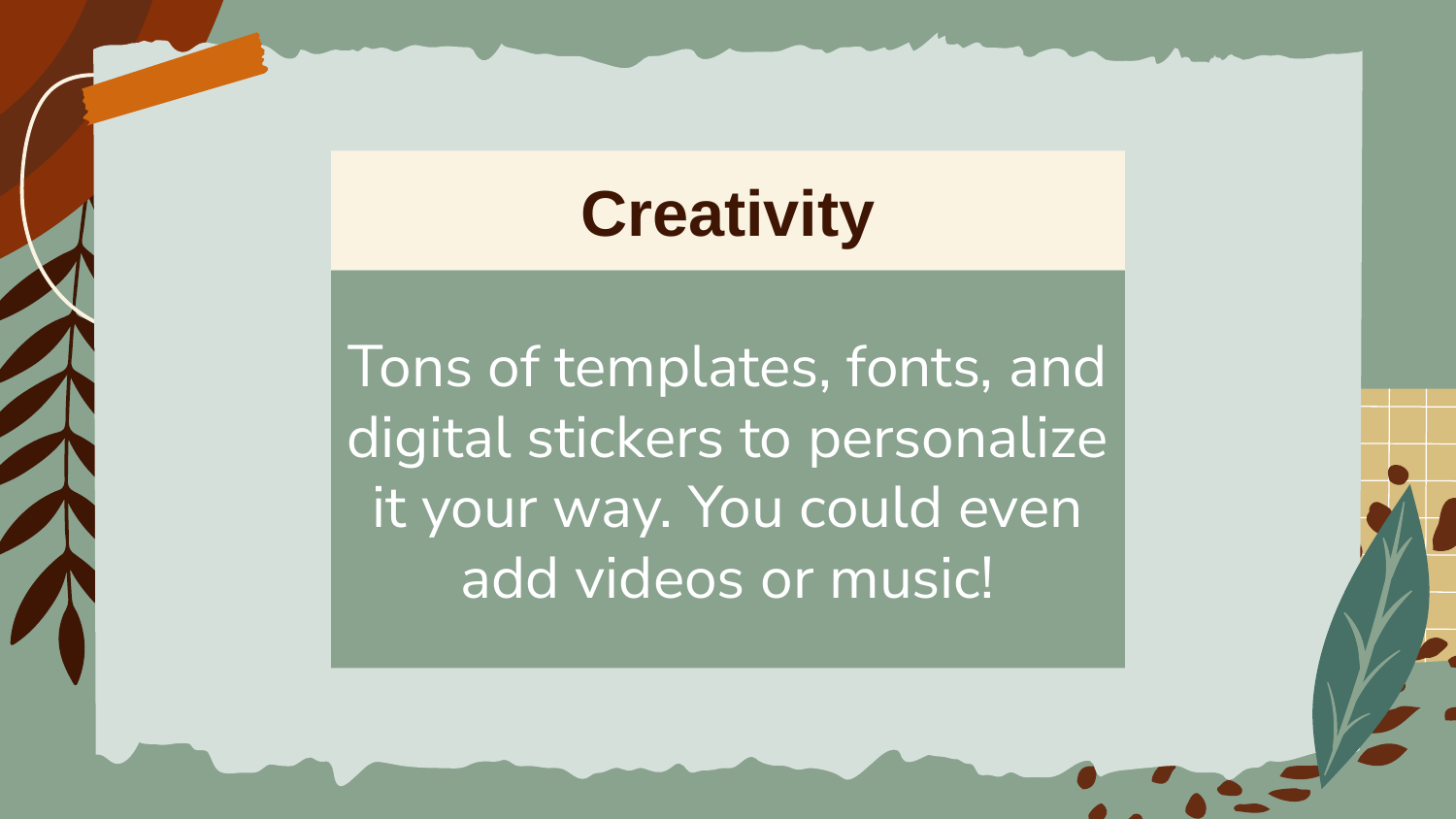

Creativity
Tons of templates, fonts, and digital stickers to personalize it your way. You could even add videos or music!